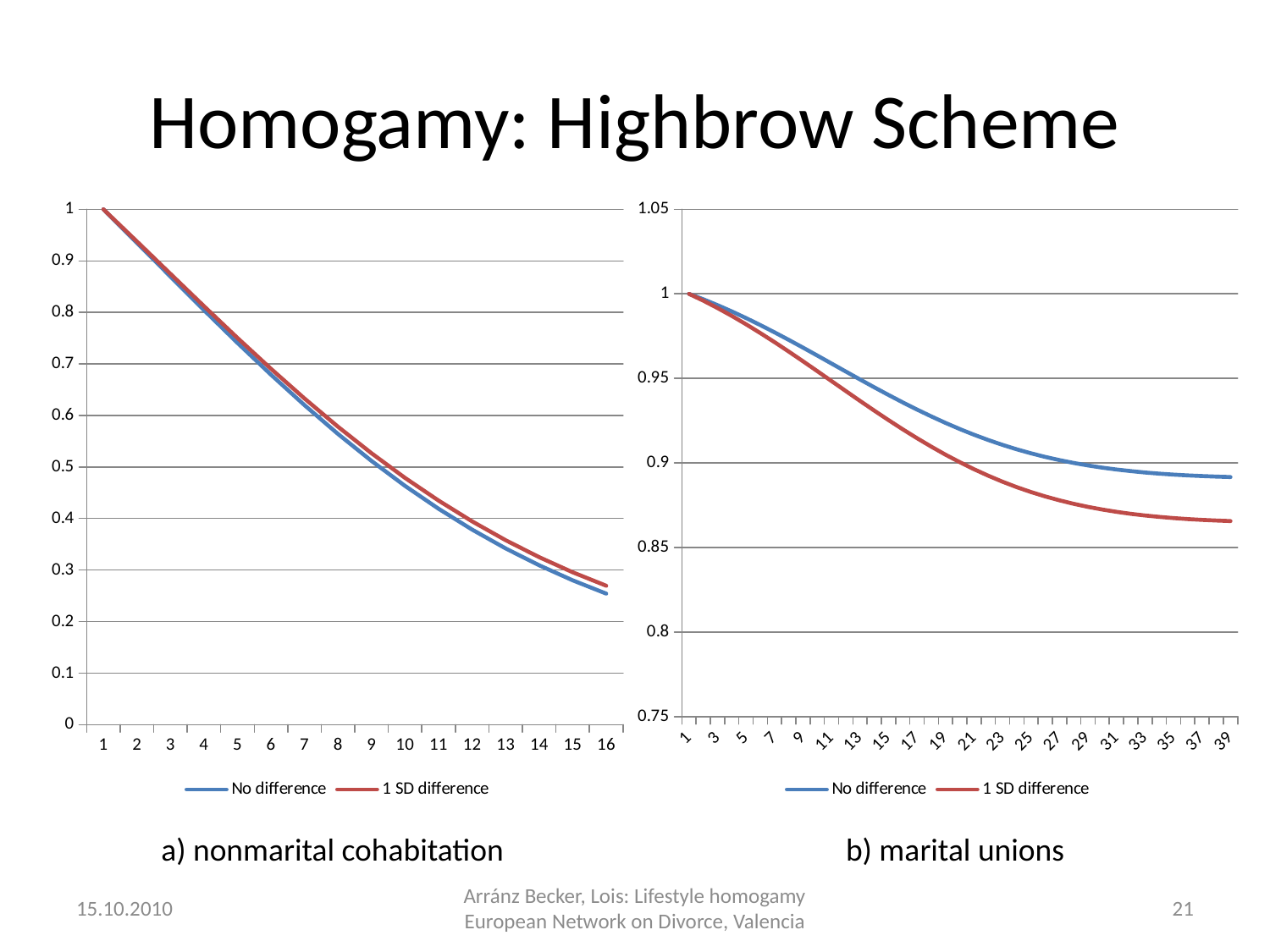

# Homogamy: Highbrow Scheme

### Chart

| Category | No difference | 1 SD difference |
|---|---|---|

### Chart

| Category | No difference | 1 SD difference |
|---|---|---|
a) nonmarital cohabitation
b) marital unions
15.10.2010
Arránz Becker, Lois: Lifestyle homogamy European Network on Divorce, Valencia
21